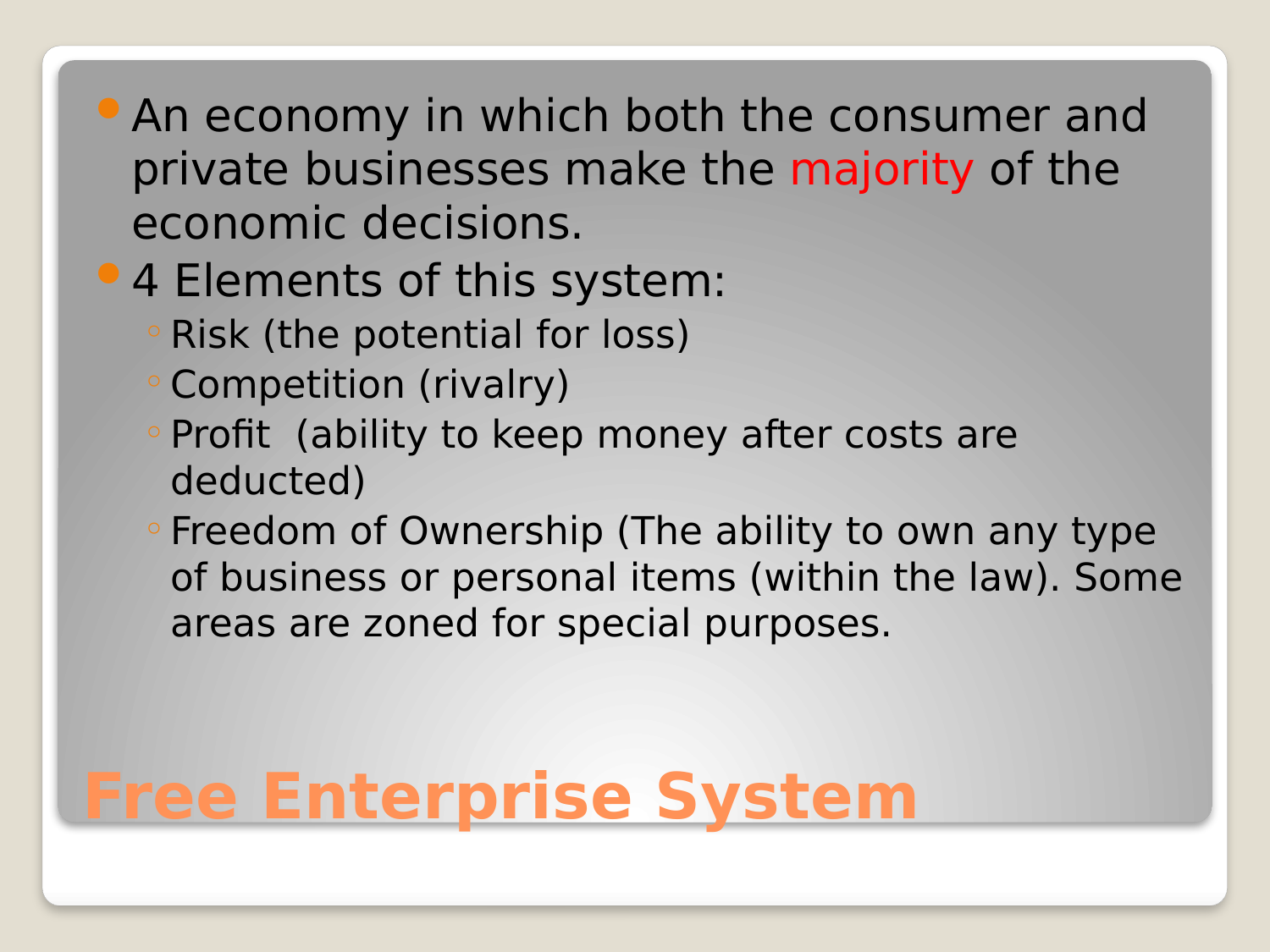

An economy in which both the consumer and private businesses make the majority of the economic decisions.
4 Elements of this system:
Risk (the potential for loss)
Competition (rivalry)
Profit  (ability to keep money after costs are deducted)
Freedom of Ownership (The ability to own any type of business or personal items (within the law). Some areas are zoned for special purposes.
# Free Enterprise System